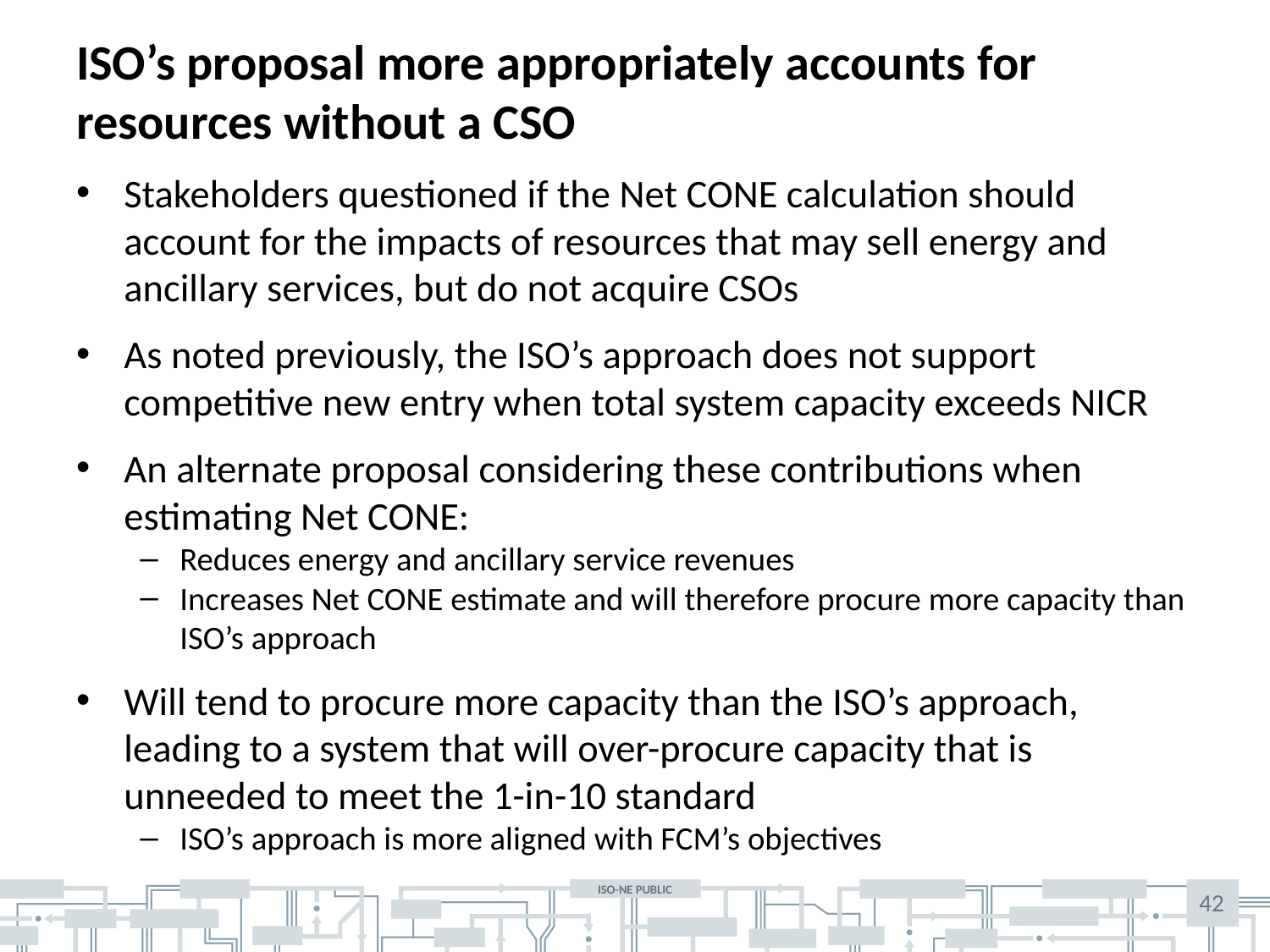

# ISO’s proposal more appropriately accounts for resources without a CSO
Stakeholders questioned if the Net CONE calculation should account for the impacts of resources that may sell energy and ancillary services, but do not acquire CSOs
As noted previously, the ISO’s approach does not support competitive new entry when total system capacity exceeds NICR
An alternate proposal considering these contributions when estimating Net CONE:
Reduces energy and ancillary service revenues
Increases Net CONE estimate and will therefore procure more capacity than ISO’s approach
Will tend to procure more capacity than the ISO’s approach, leading to a system that will over-procure capacity that is unneeded to meet the 1-in-10 standard
ISO’s approach is more aligned with FCM’s objectives
42